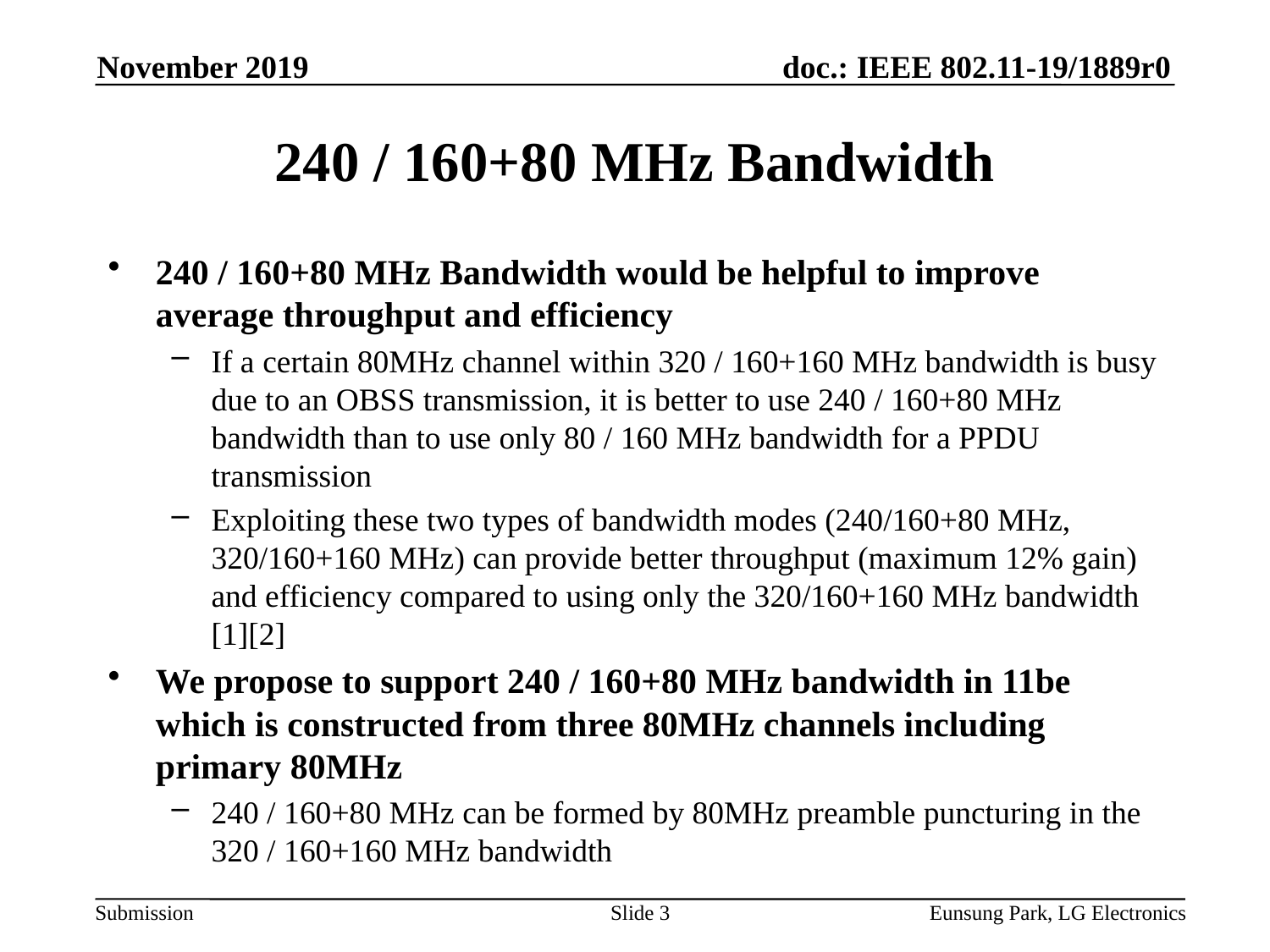

November 2019
# 240 / 160+80 MHz Bandwidth
240 / 160+80 MHz Bandwidth would be helpful to improve average throughput and efficiency
If a certain 80MHz channel within 320 / 160+160 MHz bandwidth is busy due to an OBSS transmission, it is better to use 240 / 160+80 MHz bandwidth than to use only 80 / 160 MHz bandwidth for a PPDU transmission
Exploiting these two types of bandwidth modes (240/160+80 MHz, 320/160+160 MHz) can provide better throughput (maximum 12% gain) and efficiency compared to using only the 320/160+160 MHz bandwidth [1][2]
We propose to support 240 / 160+80 MHz bandwidth in 11be which is constructed from three 80MHz channels including primary 80MHz
240 / 160+80 MHz can be formed by 80MHz preamble puncturing in the 320 / 160+160 MHz bandwidth

Slide 3
Eunsung Park, LG Electronics